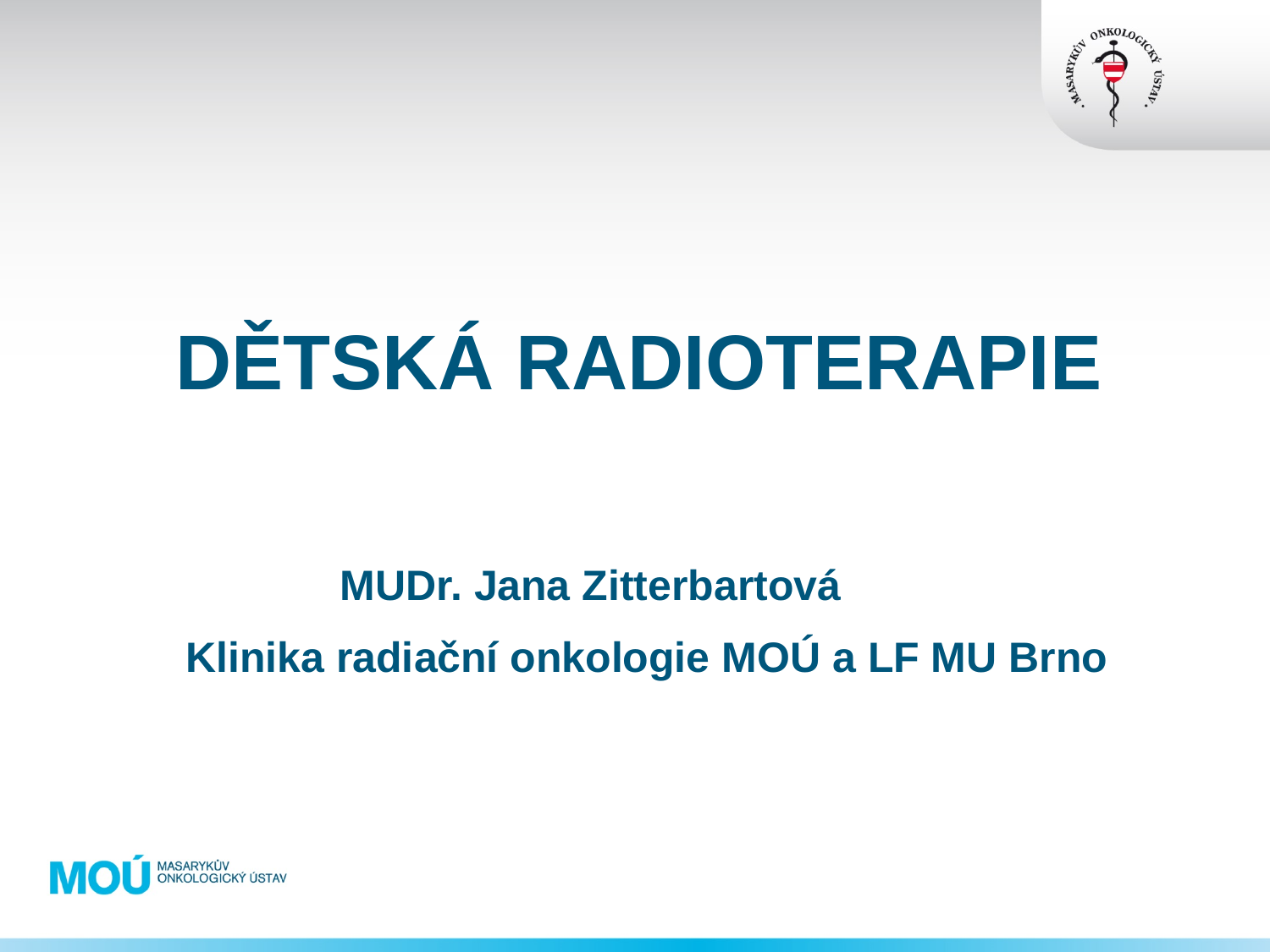

DĚTSKÁ RADIOTERAPIE

                       MUDr. Jana Zitterbartová
          Klinika radiační onkologie MOÚ a LF MU Brno